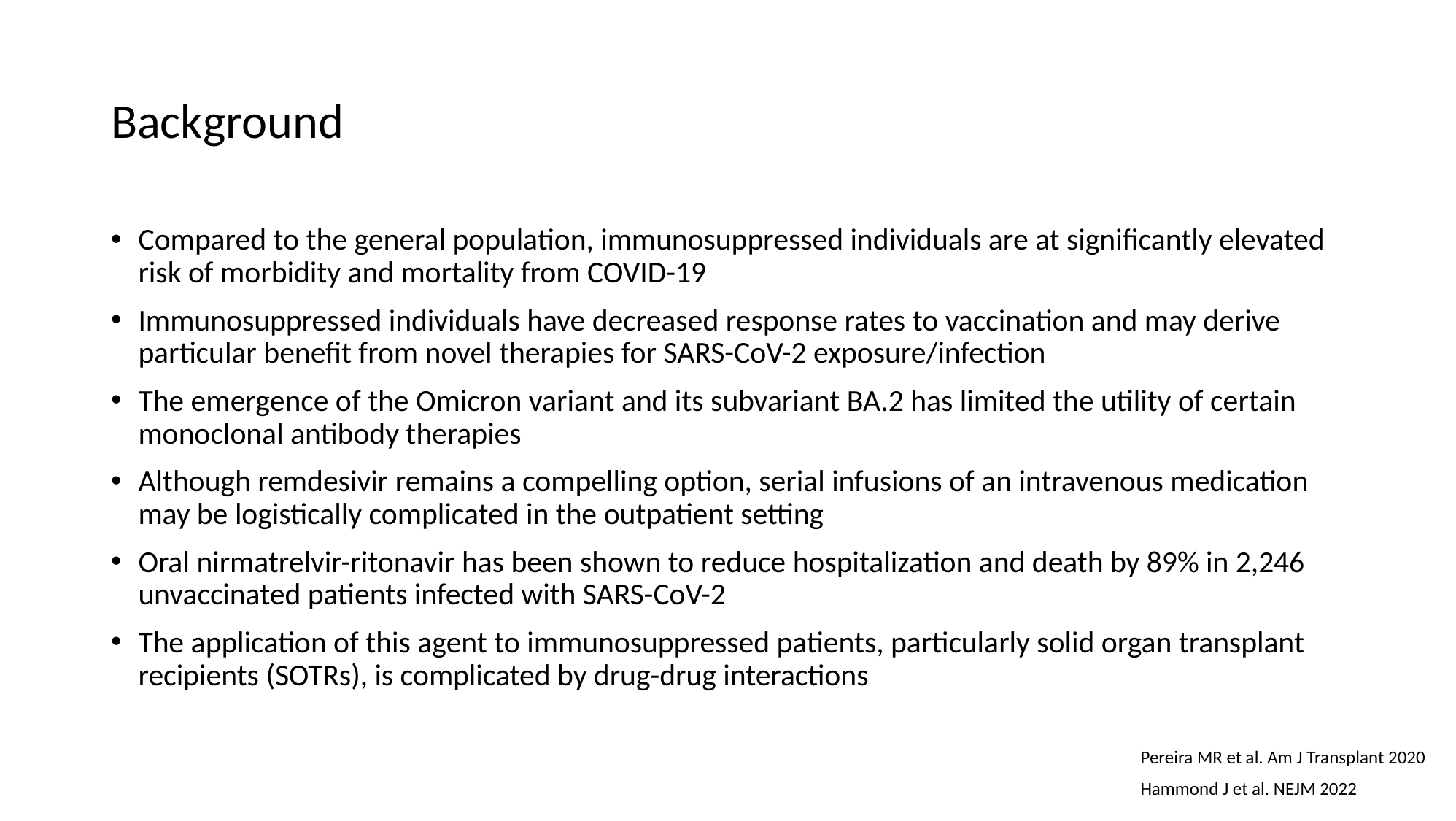

# Background
Compared to the general population, immunosuppressed individuals are at significantly elevated risk of morbidity and mortality from COVID-19
Immunosuppressed individuals have decreased response rates to vaccination and may derive particular benefit from novel therapies for SARS-CoV-2 exposure/infection
The emergence of the Omicron variant and its subvariant BA.2 has limited the utility of certain monoclonal antibody therapies
Although remdesivir remains a compelling option, serial infusions of an intravenous medication may be logistically complicated in the outpatient setting
Oral nirmatrelvir-ritonavir has been shown to reduce hospitalization and death by 89% in 2,246 unvaccinated patients infected with SARS-CoV-2
The application of this agent to immunosuppressed patients, particularly solid organ transplant recipients (SOTRs), is complicated by drug-drug interactions
Pereira MR et al. Am J Transplant 2020
Hammond J et al. NEJM 2022